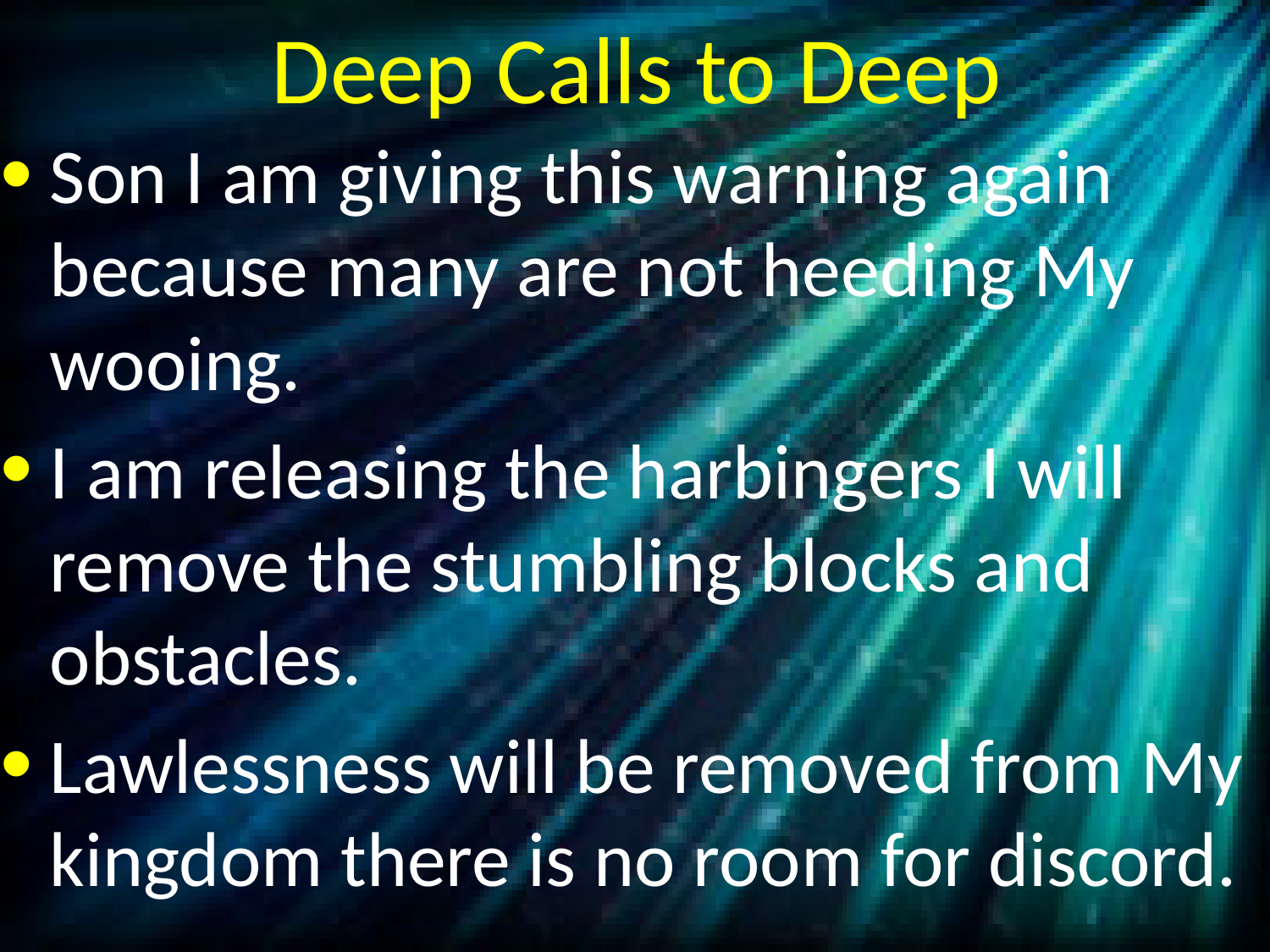

# Deep Calls to Deep
Son I am giving this warning again because many are not heeding My wooing.
I am releasing the harbingers I will remove the stumbling blocks and obstacles.
Lawlessness will be removed from My kingdom there is no room for discord.